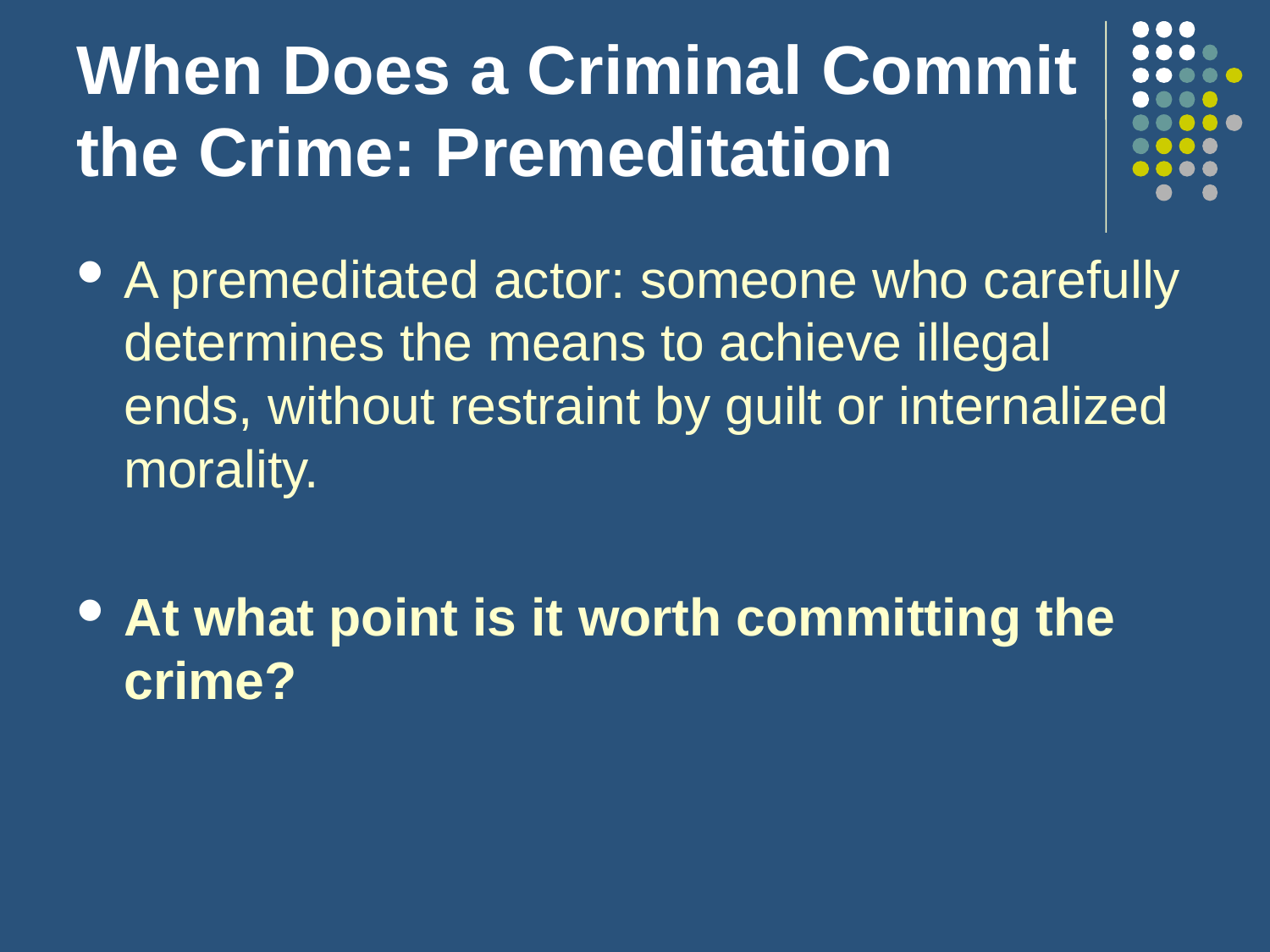

# When Does a Criminal Commit the Crime: Premeditation
A premeditated actor: someone who carefully determines the means to achieve illegal ends, without restraint by guilt or internalized morality.

At what point is it worth committing the crime?